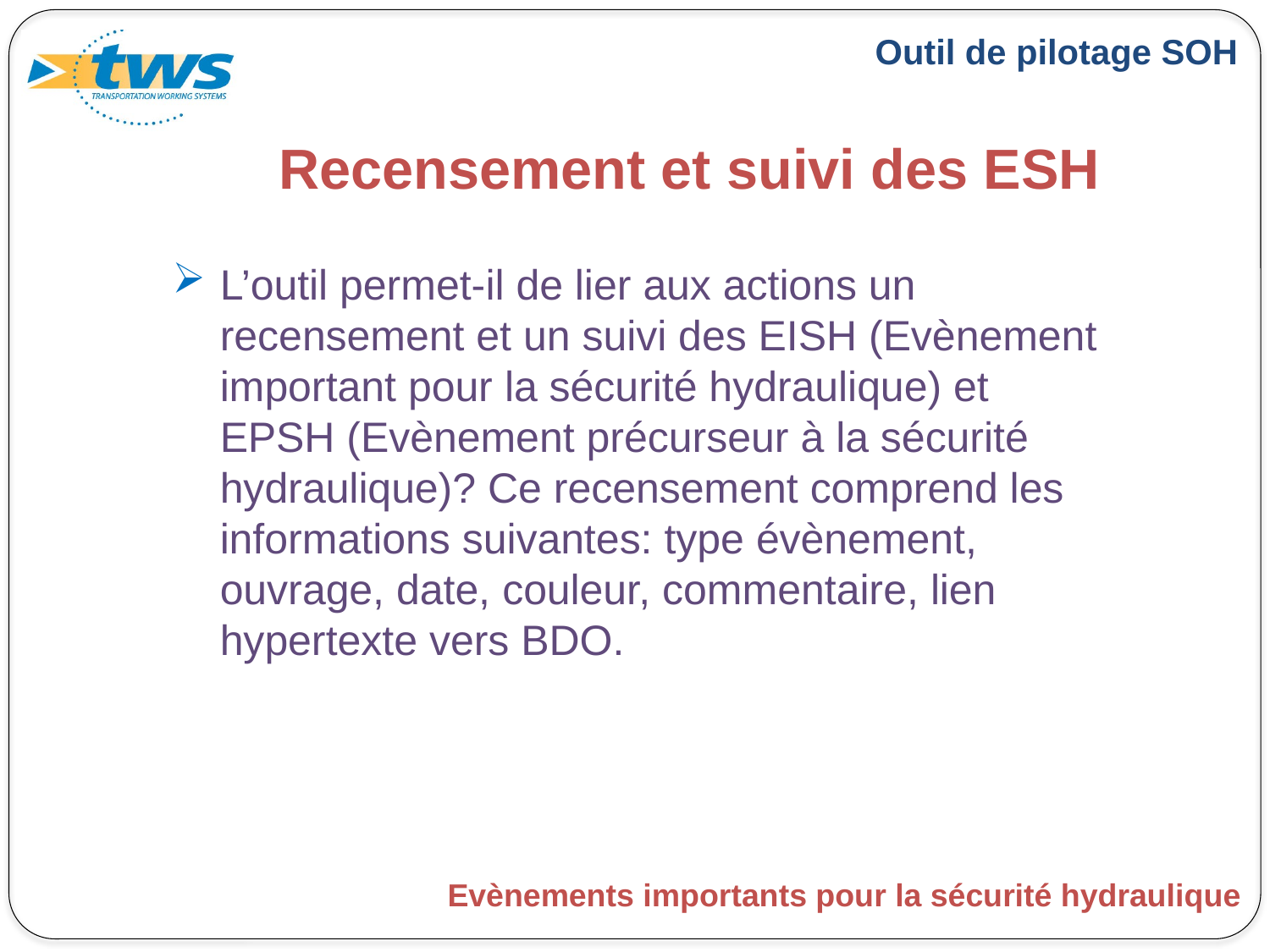

# Recensement et suivi des ESH
L’outil permet-il de lier aux actions un recensement et un suivi des EISH (Evènement important pour la sécurité hydraulique) et EPSH (Evènement précurseur à la sécurité hydraulique)? Ce recensement comprend les informations suivantes: type évènement, ouvrage, date, couleur, commentaire, lien hypertexte vers BDO.
Evènements importants pour la sécurité hydraulique